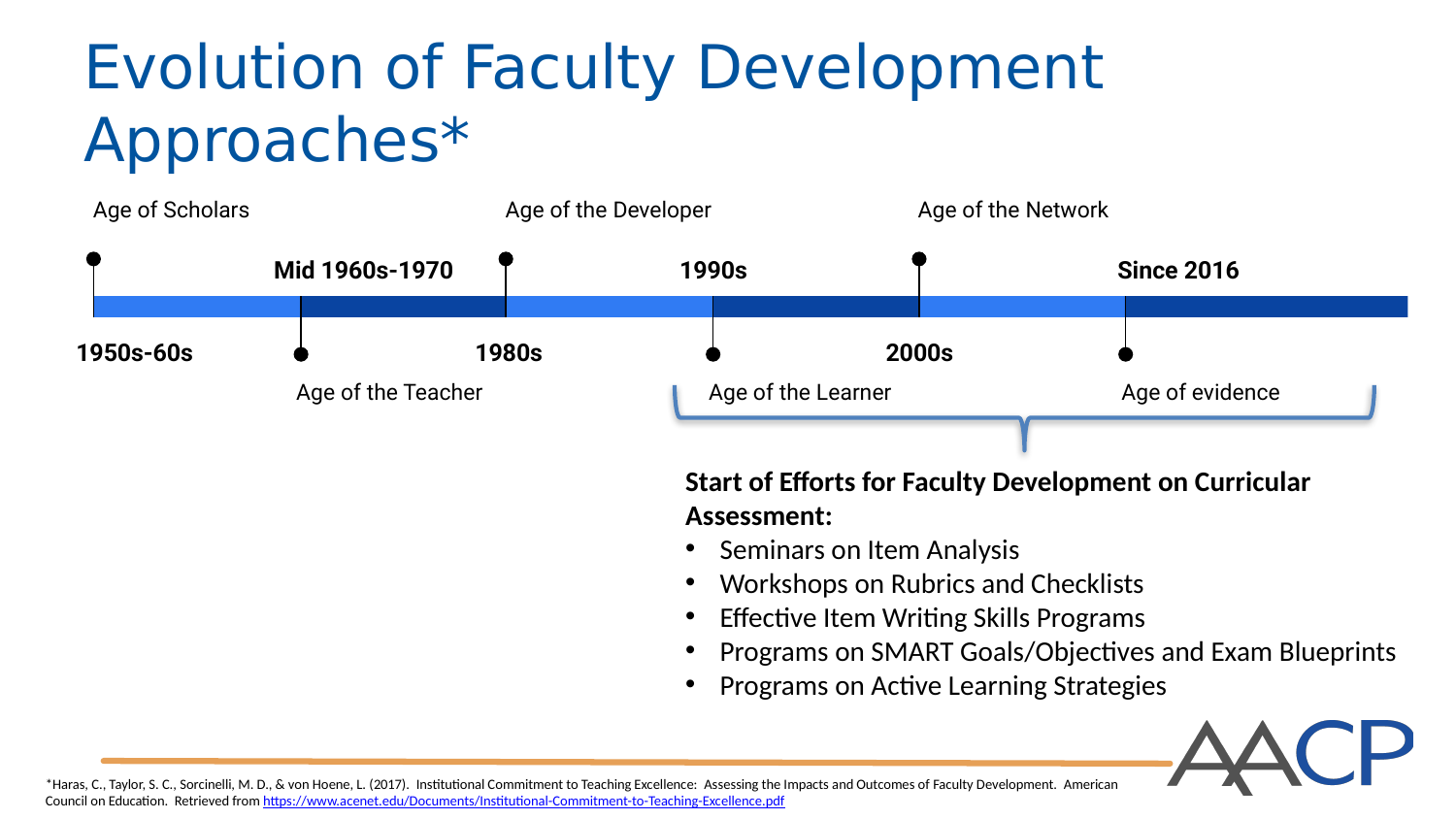

# Evolution of Faculty Development Approaches*

Age of Scholars

1950s-60s

Age of the Developer

1980s

Age of the Network

2000s
1990s

Age of the Learner

Mid 1960s-1970

Age of the Teacher

Since 2016

Age of evidence
Start of Efforts for Faculty Development on Curricular Assessment:
Seminars on Item Analysis
Workshops on Rubrics and Checklists
Effective Item Writing Skills Programs
Programs on SMART Goals/Objectives and Exam Blueprints
Programs on Active Learning Strategies
*Haras, C., Taylor, S. C., Sorcinelli, M. D., & von Hoene, L. (2017).  Institutional Commitment to Teaching Excellence:  Assessing the Impacts and Outcomes of Faculty Development.  American Council on Education.  Retrieved from https://www.acenet.edu/Documents/Institutional-Commitment-to-Teaching-Excellence.pdf